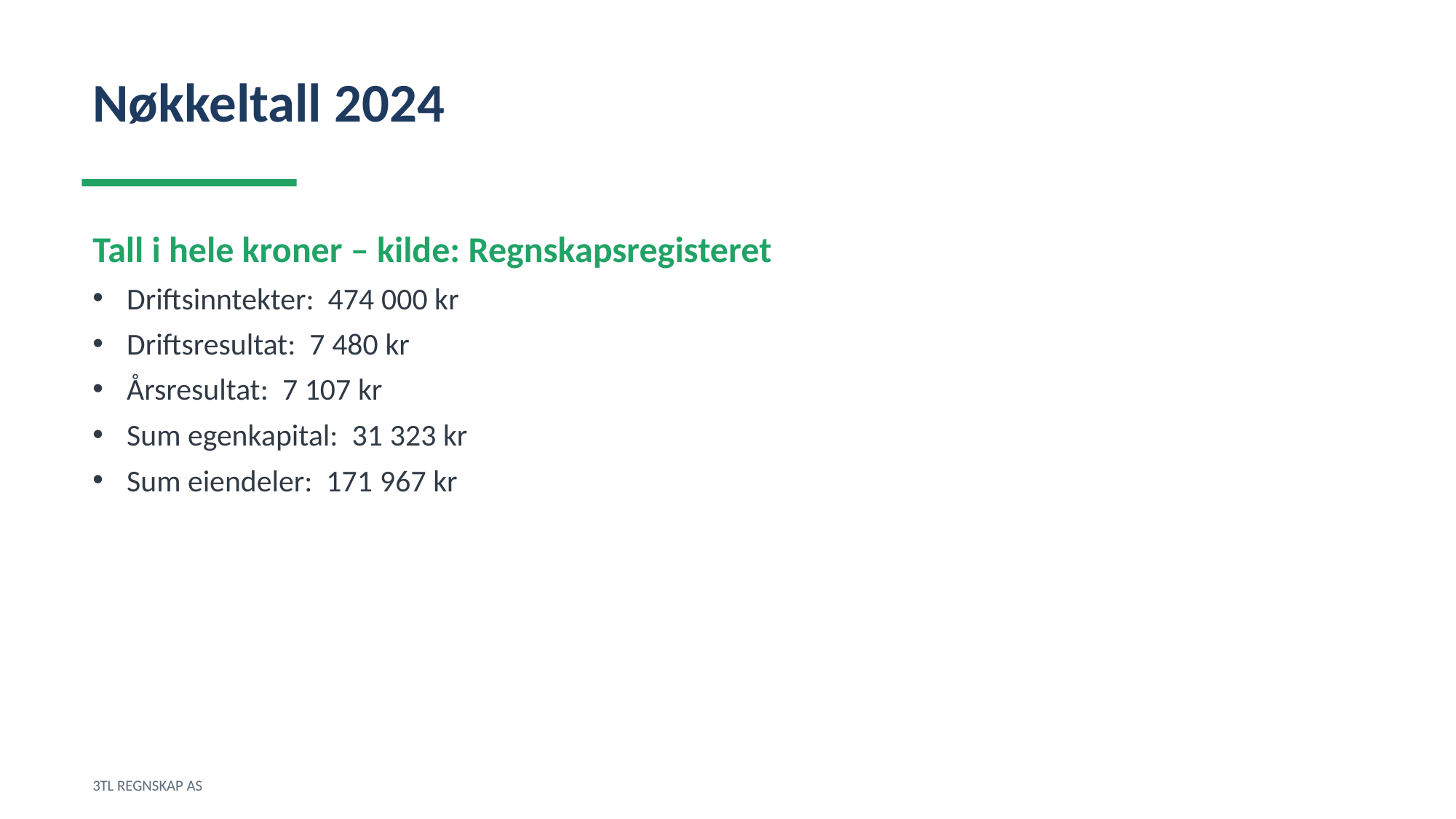

Nøkkeltall 2024

Tall i hele kroner – kilde: Regnskapsregisteret
Driftsinntekter:  474 000 kr
Driftsresultat:  7 480 kr
Årsresultat:  7 107 kr
Sum egenkapital:  31 323 kr
Sum eiendeler:  171 967 kr
3TL REGNSKAP AS